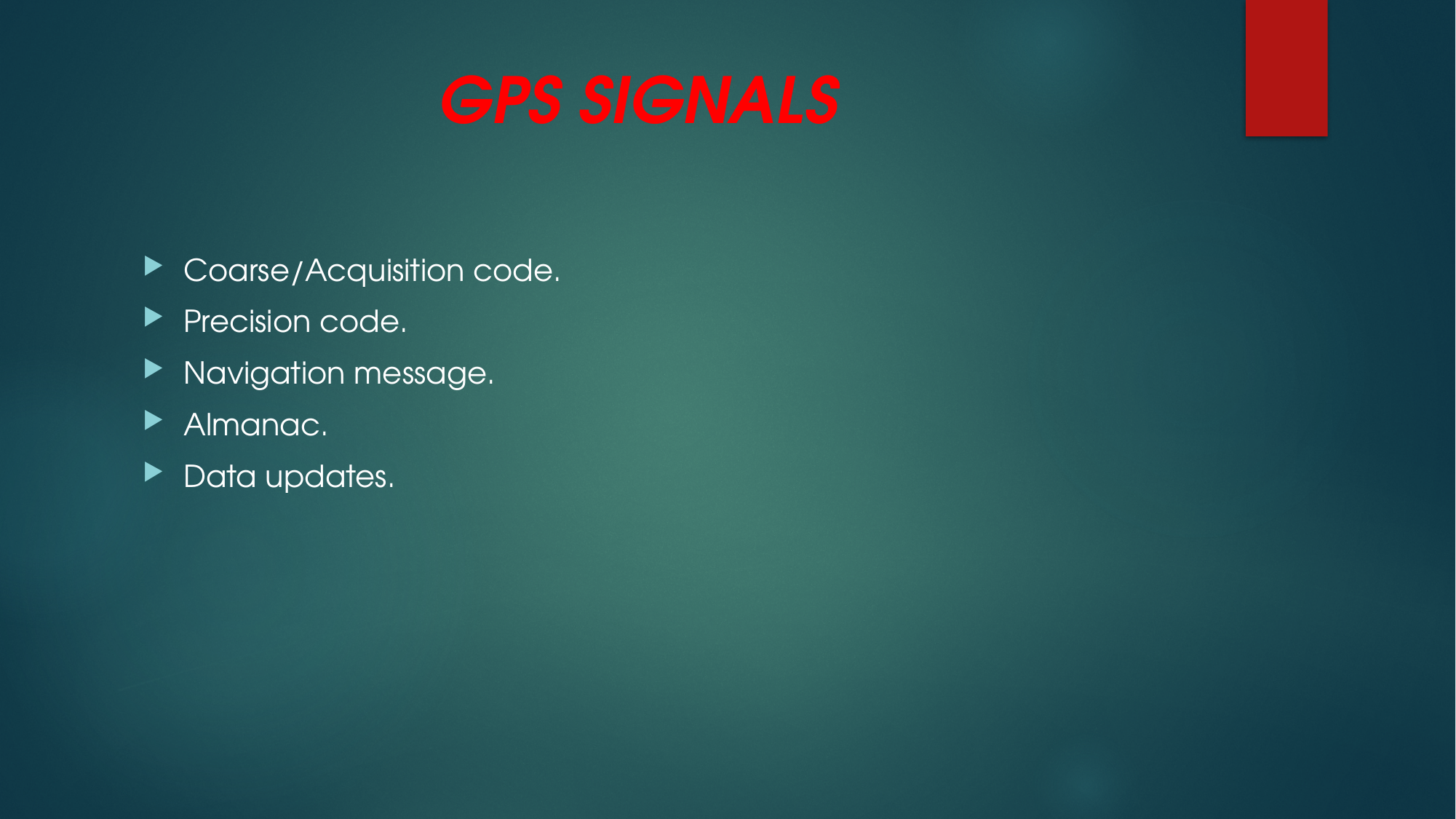

# GPS SIGNALS
Coarse/Acquisition code.
Precision code.
Navigation message.
Almanac.
Data updates.